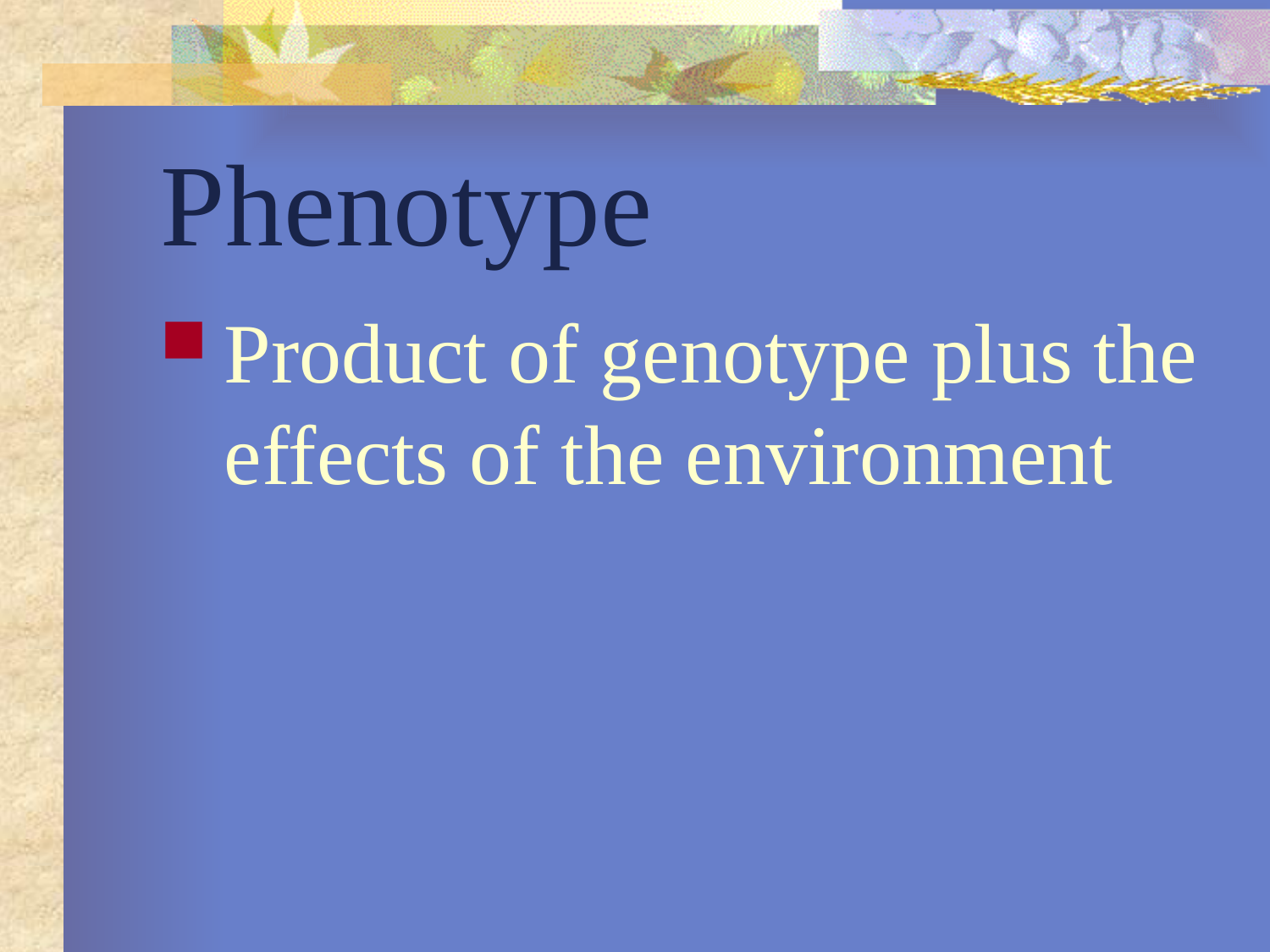

# Phenotype
Product of genotype plus the effects of the environment